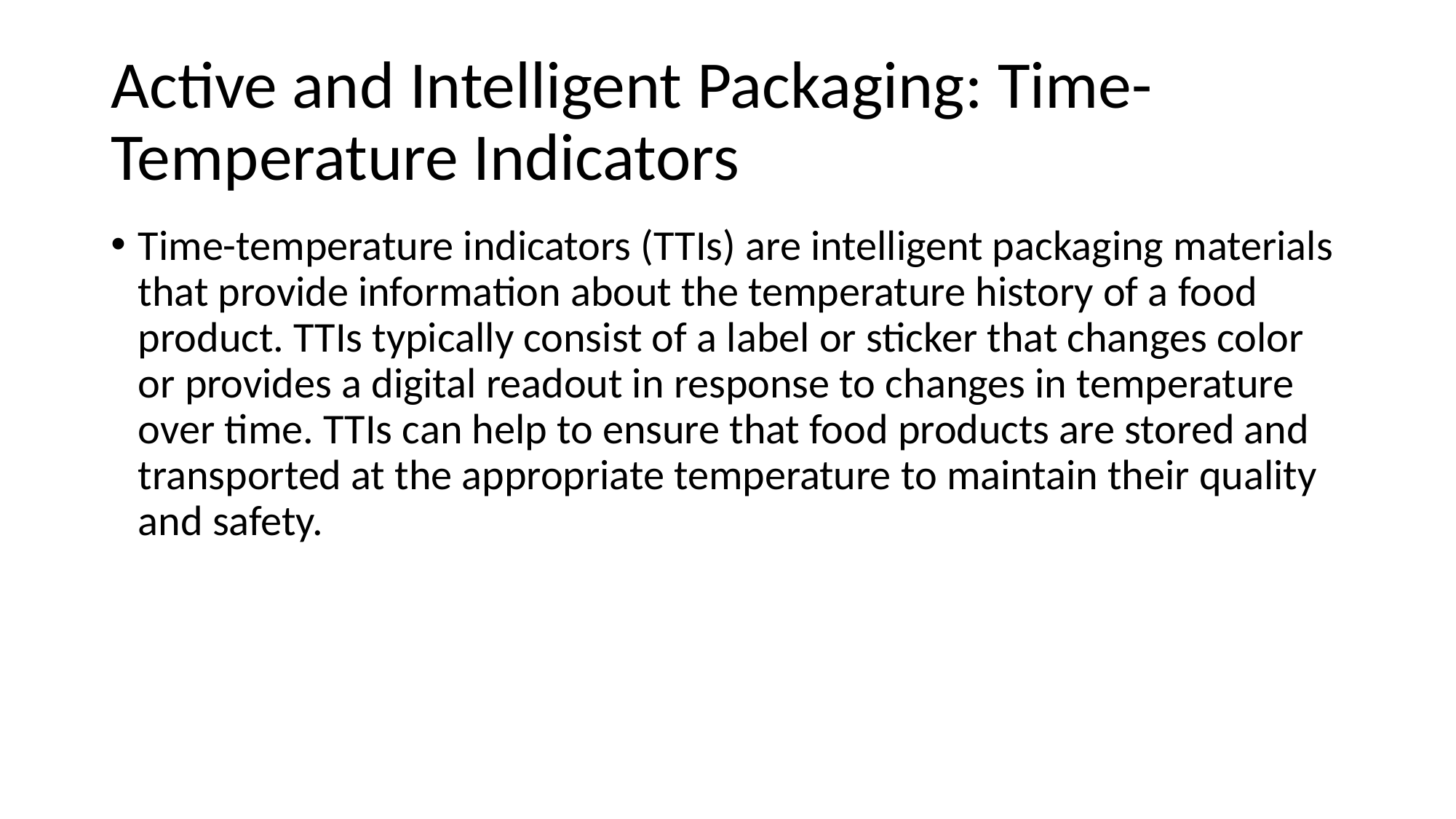

# Active and Intelligent Packaging: Time-Temperature Indicators
Time-temperature indicators (TTIs) are intelligent packaging materials that provide information about the temperature history of a food product. TTIs typically consist of a label or sticker that changes color or provides a digital readout in response to changes in temperature over time. TTIs can help to ensure that food products are stored and transported at the appropriate temperature to maintain their quality and safety.